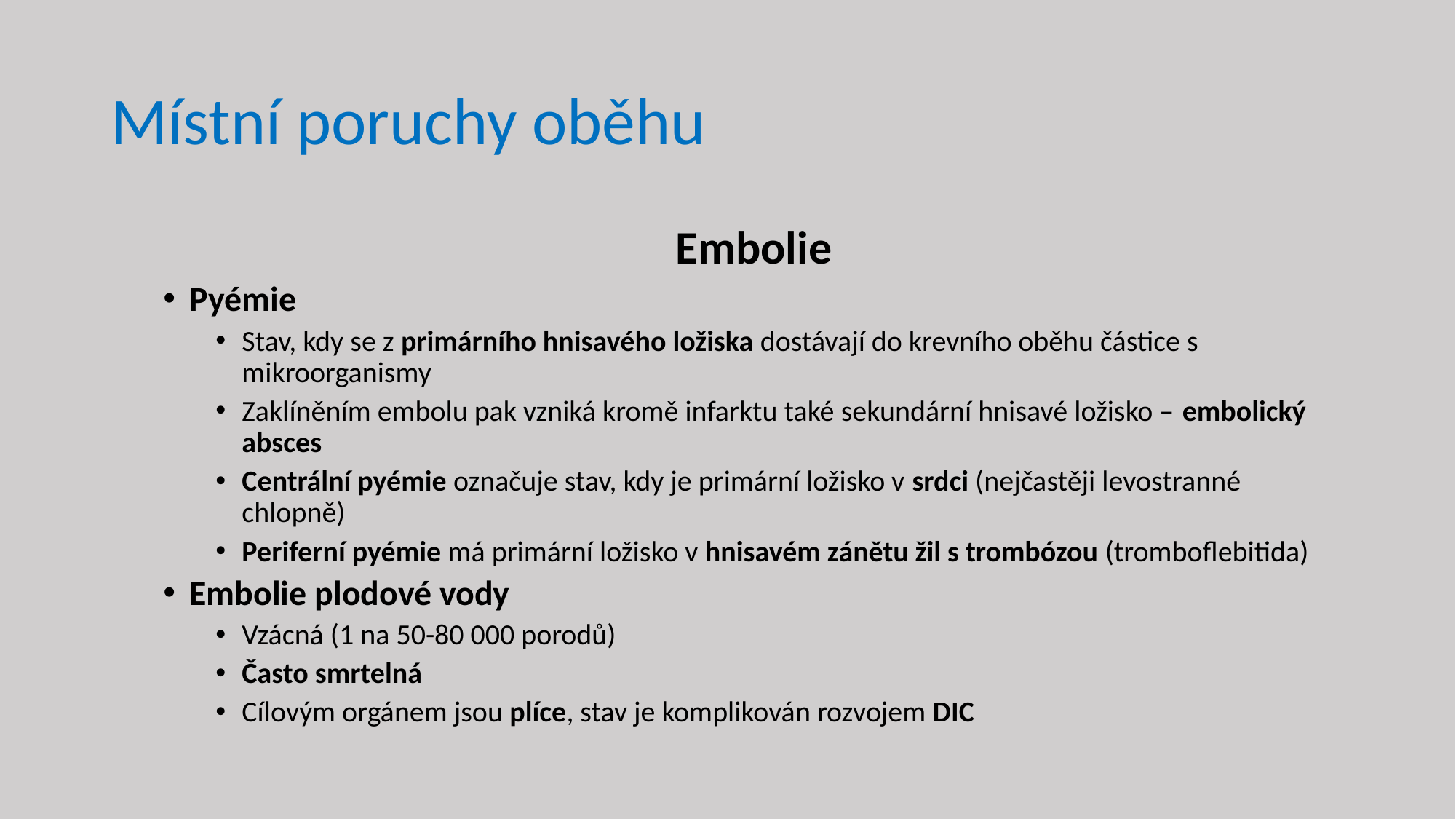

# Místní poruchy oběhu
Embolie
Pyémie
Stav, kdy se z primárního hnisavého ložiska dostávají do krevního oběhu částice s mikroorganismy
Zaklíněním embolu pak vzniká kromě infarktu také sekundární hnisavé ložisko – embolický absces
Centrální pyémie označuje stav, kdy je primární ložisko v srdci (nejčastěji levostranné chlopně)
Periferní pyémie má primární ložisko v hnisavém zánětu žil s trombózou (tromboflebitida)
Embolie plodové vody
Vzácná (1 na 50-80 000 porodů)
Často smrtelná
Cílovým orgánem jsou plíce, stav je komplikován rozvojem DIC